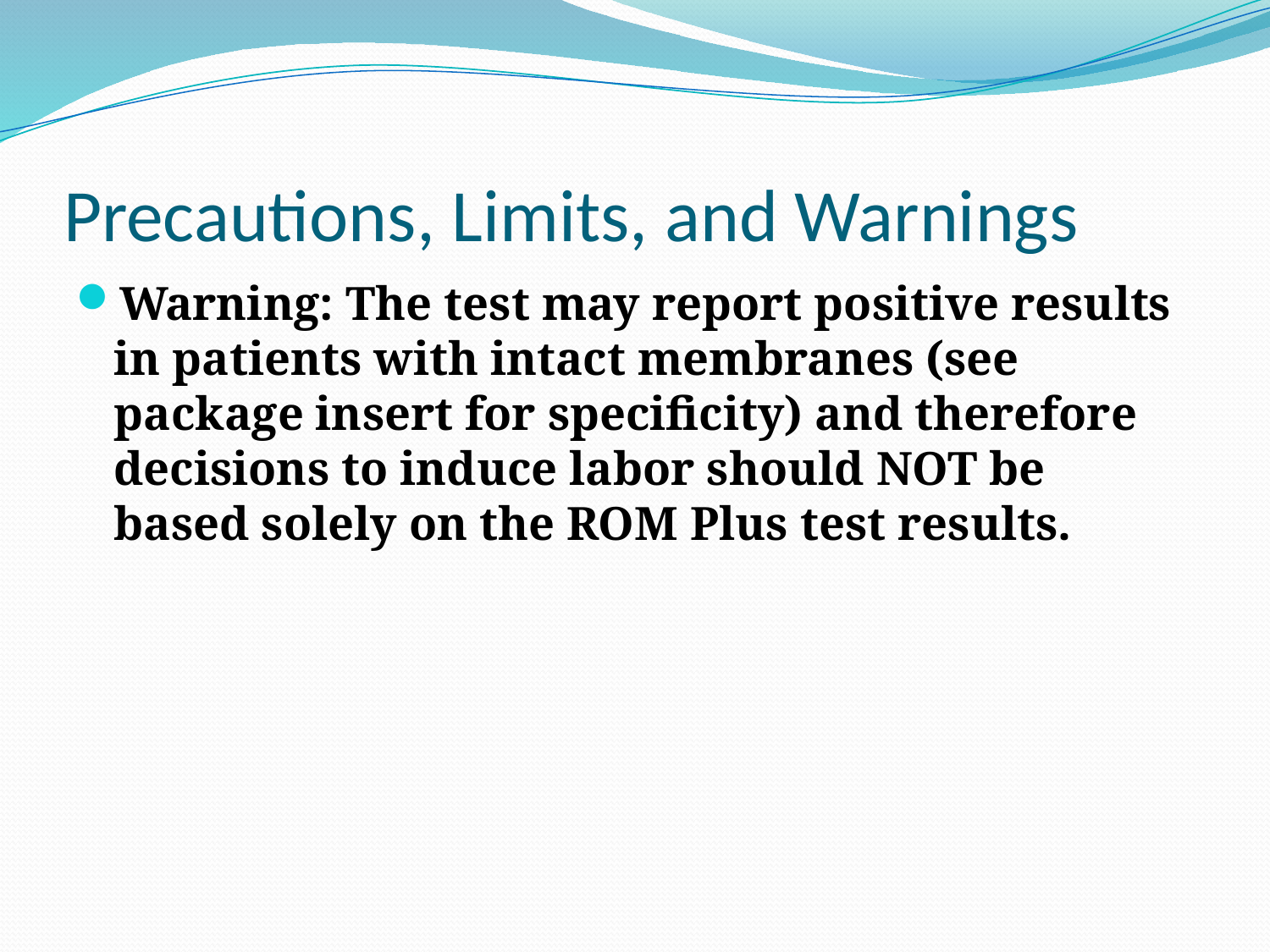

# Precautions, Limits, and Warnings
Warning: The test may report positive results in patients with intact membranes (see package insert for specificity) and therefore decisions to induce labor should NOT be based solely on the ROM Plus test results.